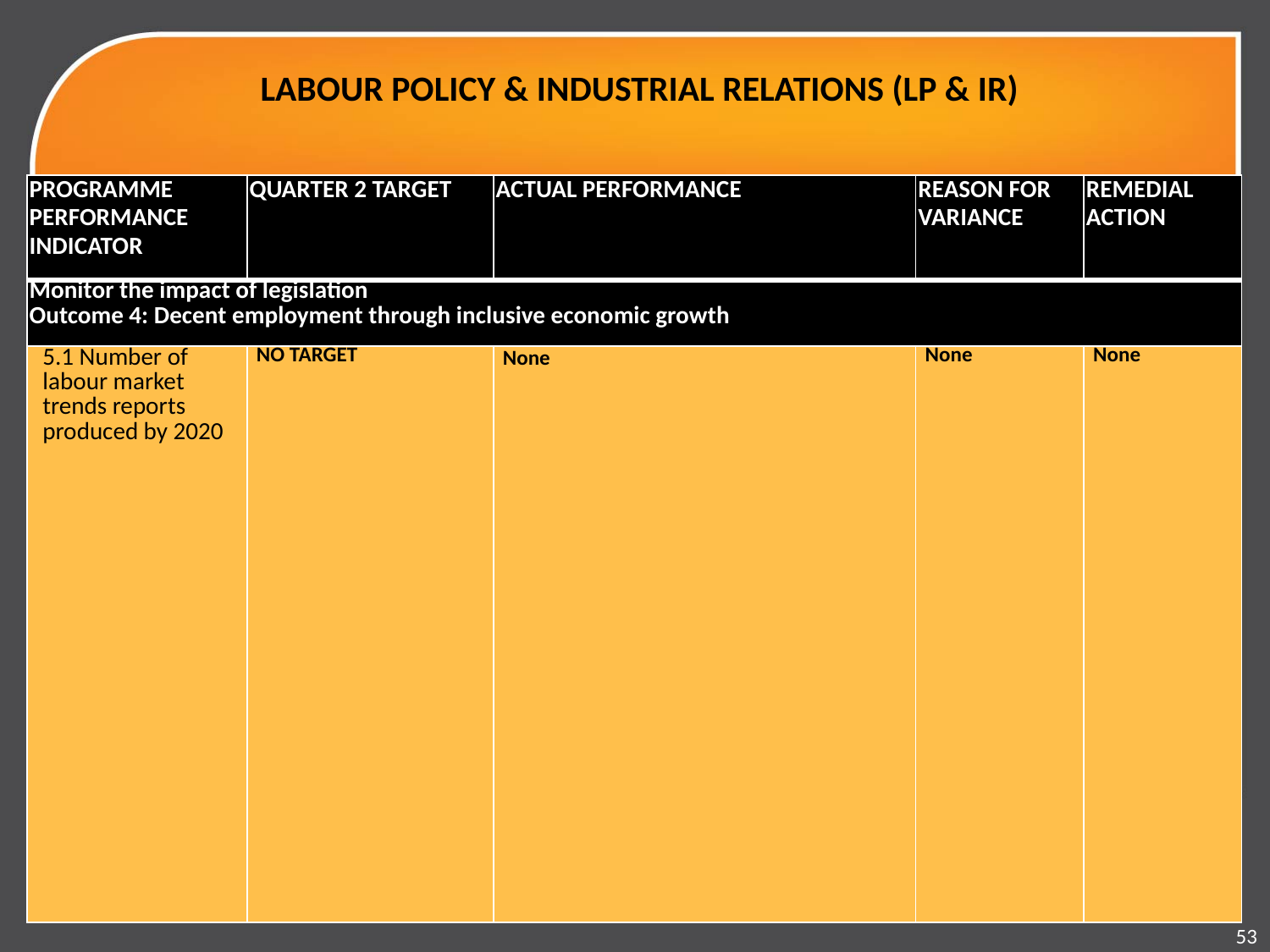

# LABOUR POLICY & INDUSTRIAL RELATIONS (LP & IR)
| PROGRAMME PERFORMANCE INDICATOR | QUARTER 2 TARGET | ACTUAL PERFORMANCE | REASON FOR VARIANCE | REMEDIAL ACTION |
| --- | --- | --- | --- | --- |
| Monitor the impact of legislation Outcome 4: Decent employment through inclusive economic growth |  |  |  |  |
| 5.1 Number of labour market trends reports produced by 2020 | NO TARGET | None | None | None |
53